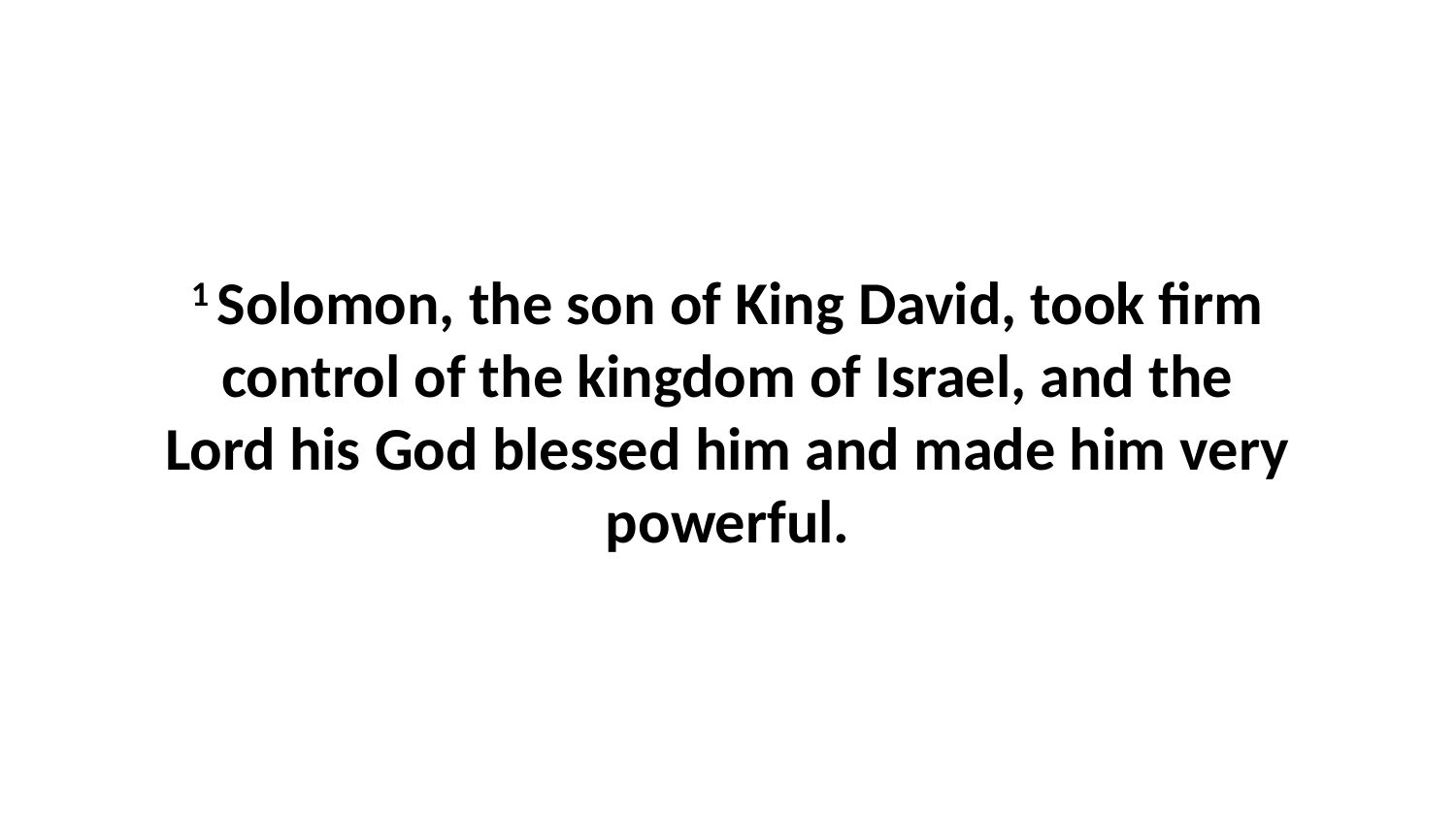

1 Solomon, the son of King David, took firm control of the kingdom of Israel, and the Lord his God blessed him and made him very powerful.